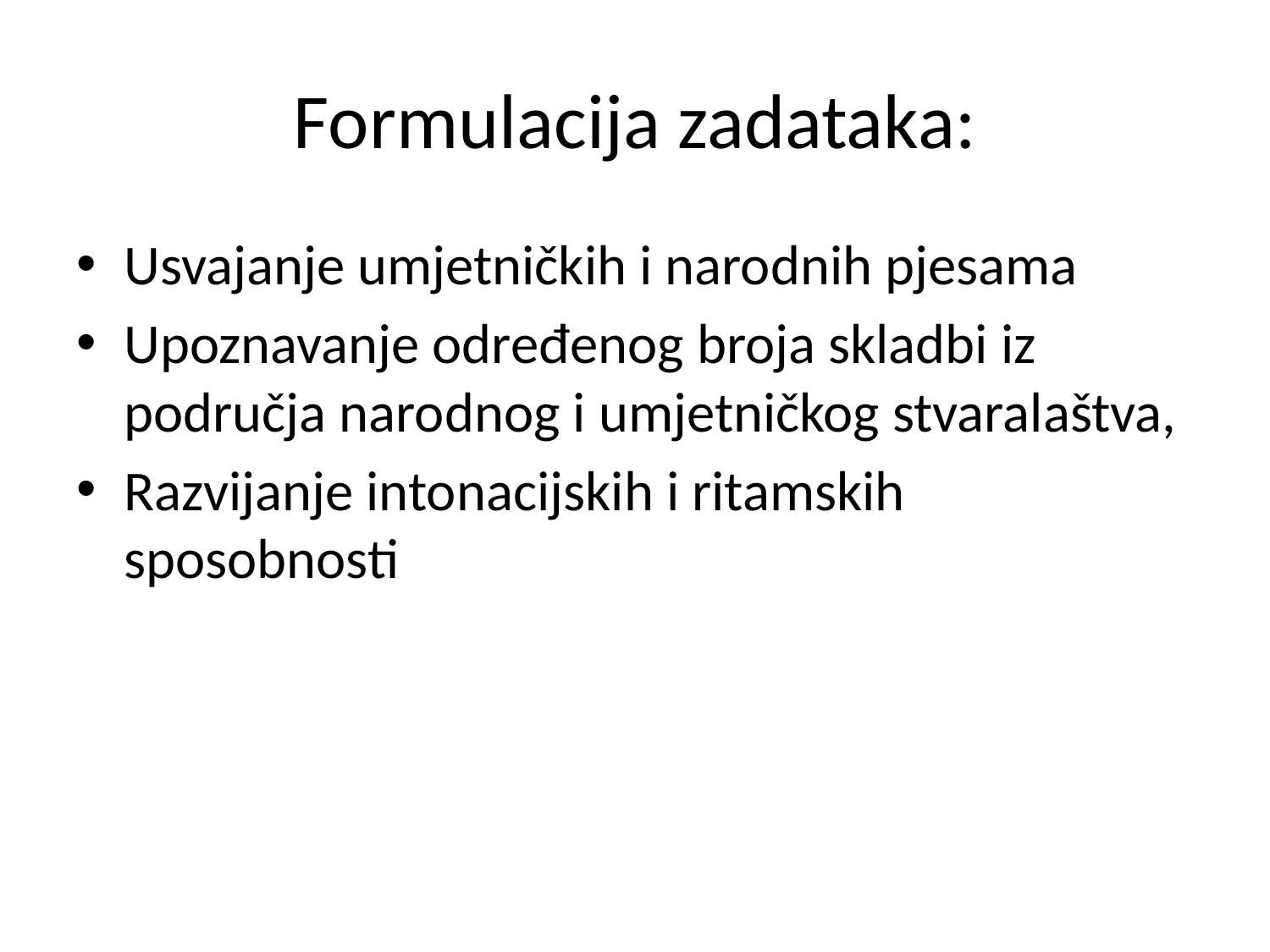

# Formulacija zadataka:
Usvajanje umjetničkih i narodnih pjesama
Upoznavanje određenog broja skladbi iz područja narodnog i umjetničkog stvaralaštva,
Razvijanje intonacijskih i ritamskih sposobnosti